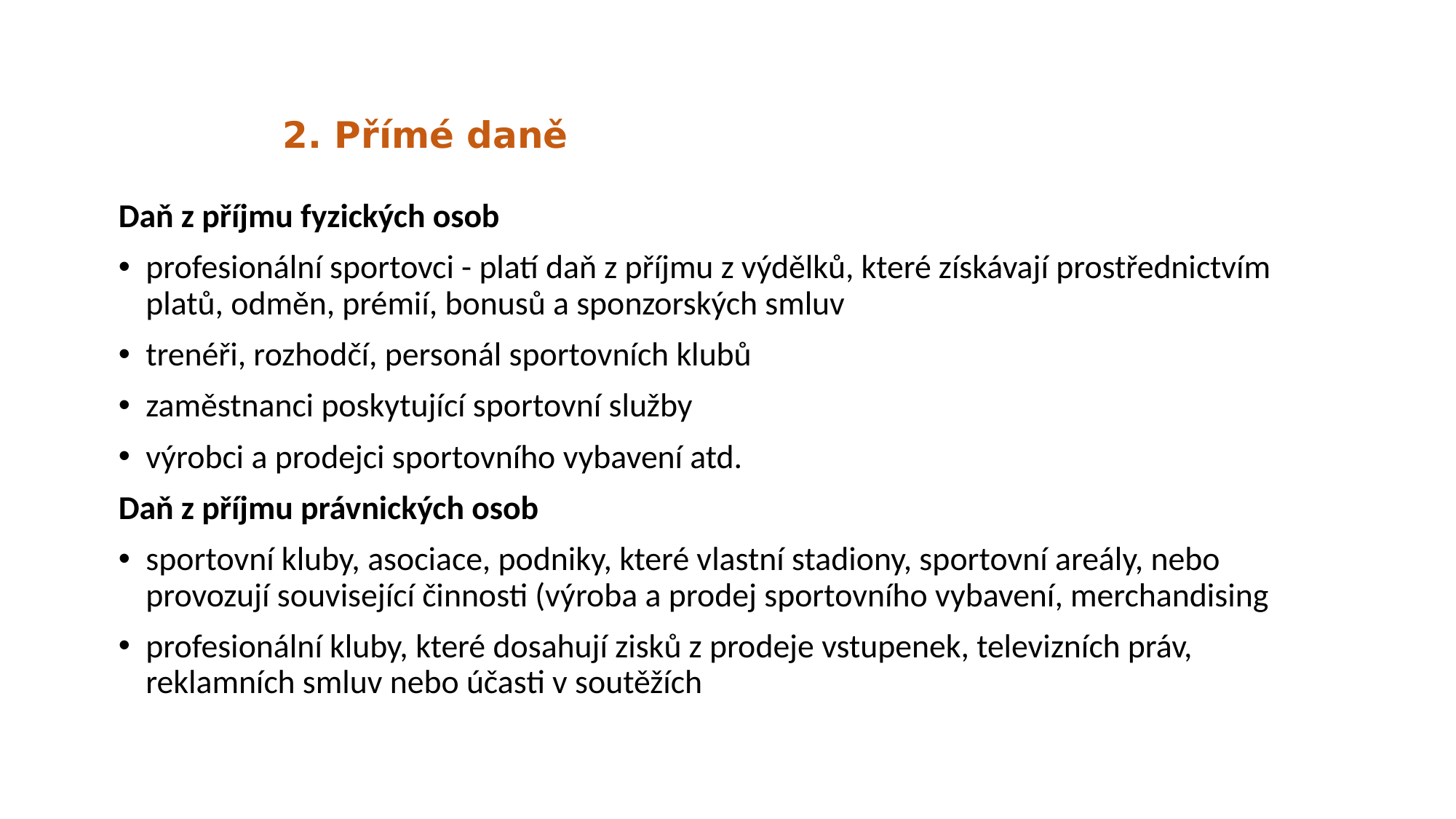

2. Přímé daně
Daň z příjmu fyzických osob
profesionální sportovci - platí daň z příjmu z výdělků, které získávají prostřednictvím platů, odměn, prémií, bonusů a sponzorských smluv
trenéři, rozhodčí, personál sportovních klubů
zaměstnanci poskytující sportovní služby
výrobci a prodejci sportovního vybavení atd.
Daň z příjmu právnických osob
sportovní kluby, asociace, podniky, které vlastní stadiony, sportovní areály, nebo provozují související činnosti (výroba a prodej sportovního vybavení, merchandising
profesionální kluby, které dosahují zisků z prodeje vstupenek, televizních práv, reklamních smluv nebo účasti v soutěžích